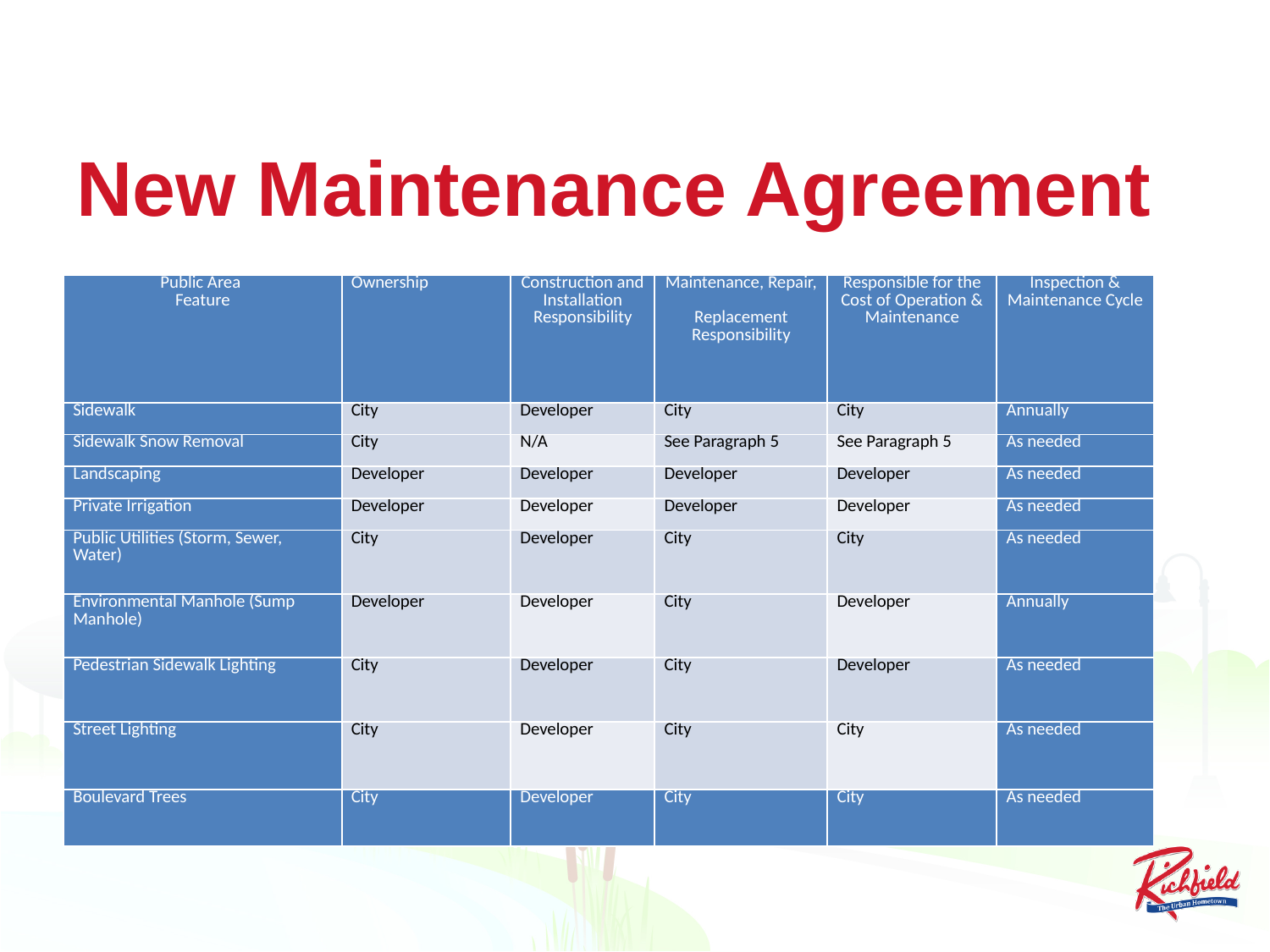

# New Maintenance Agreement

| Public Area Feature | Ownership | Construction and Installation Responsibility | Maintenance, Repair, Replacement Responsibility | Responsible for the Cost of Operation & Maintenance | Inspection & Maintenance Cycle |
| --- | --- | --- | --- | --- | --- |
| Sidewalk | City | Developer | City | City | Annually |
| Sidewalk Snow Removal | City | N/A | See Paragraph 5 | See Paragraph 5 | As needed |
| Landscaping | Developer | Developer | Developer | Developer | As needed |
| Private Irrigation | Developer | Developer | Developer | Developer | As needed |
| Public Utilities (Storm, Sewer, Water) | City | Developer | City | City | As needed |
| Environmental Manhole (Sump Manhole) | Developer | Developer | City | Developer | Annually |
| Pedestrian Sidewalk Lighting | City | Developer | City | Developer | As needed |
| Street Lighting | City | Developer | City | City | As needed |
| Boulevard Trees | City | Developer | City | City | As needed |